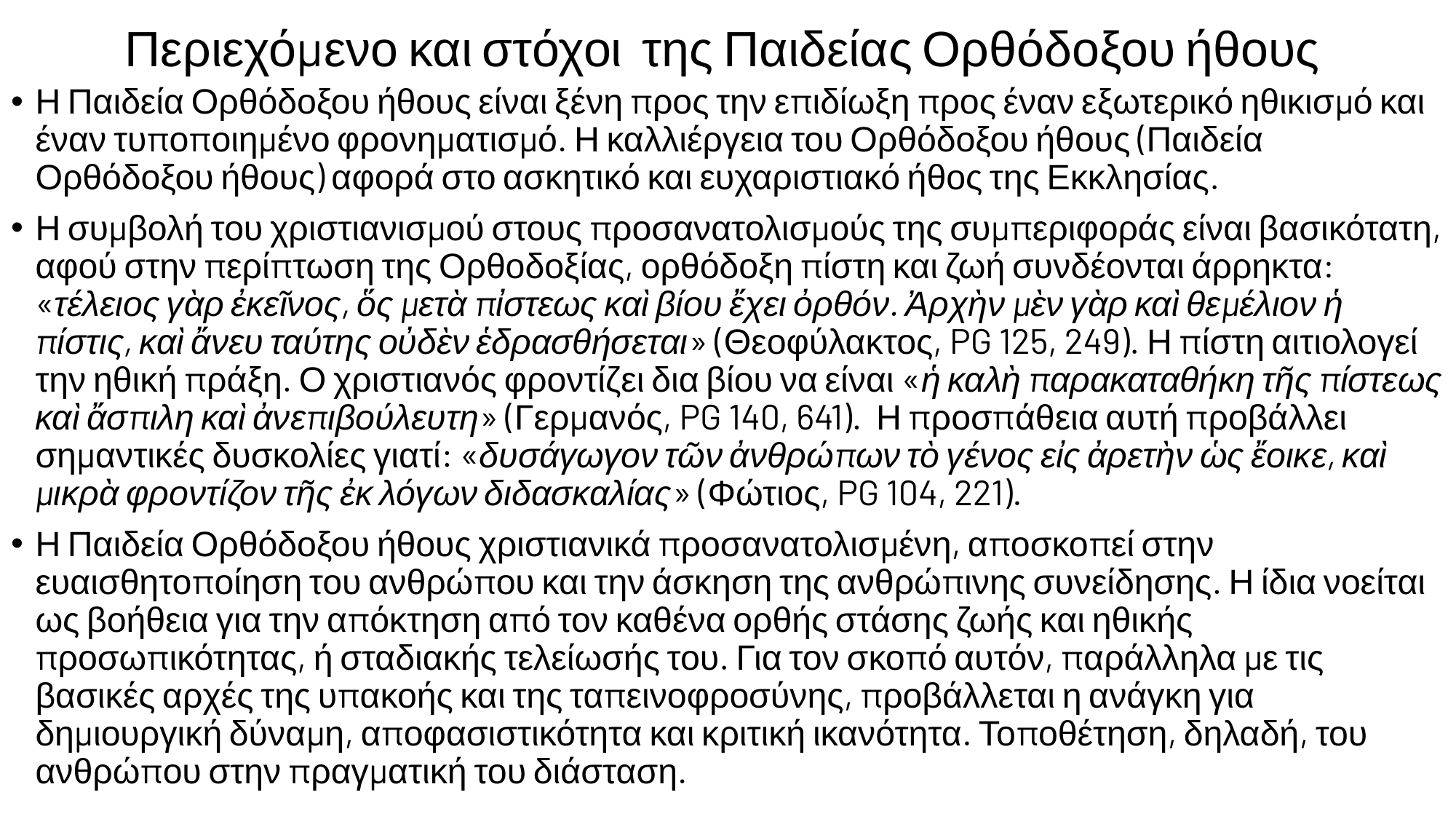

# Περιεχόμενο και στόχοι  της Παιδείας Ορθόδοξου ήθους
Η Παιδεία Ορθόδοξου ήθους είναι ξένη προς την επιδίωξη προς έναν εξωτερικό ηθικισμό και έναν τυποποιημένο φρονηματισμό. Η καλλιέργεια του Ορθόδοξου ήθους (Παιδεία Ορθόδοξου ήθους) αφορά στο ασκητικό και ευχαριστιακό ήθος της Εκκλησίας.
Η συμβολή του χριστιανισμού στους προσανατολισμούς της συμπεριφοράς είναι βασικότατη, αφού στην περίπτωση της Ορθοδοξίας, ορθόδοξη πίστη και ζωή συνδέονται άρρηκτα: «τέλειος γὰρ ἐκεῖνος, ὅς μετὰ πἰστεως καὶ βίου ἔχει ὀρθόν. Ἀρχὴν μὲν γὰρ καὶ θεμέλιον ἡ πίστις, καὶ ἄνευ ταύτης οὐδὲν ἑδρασθήσεται» (Θεοφύλακτος, PG 125, 249). Η πίστη αιτιολογεί την ηθική πράξη. Ο χριστιανός φροντίζει δια βίου να είναι «ἡ καλὴ παρακαταθήκη τῆς πίστεως καὶ ἄσπιλη καὶ ἀνεπιβούλευτη» (Γερμανός, PG 140, 641).  Η προσπάθεια αυτή προβάλλει σημαντικές δυσκολίες γιατί: «δυσάγωγον τῶν ἀνθρώπων τὸ γένος εἰς ἀρετὴν ὡς ἔοικε, καὶ μικρὰ φροντίζον τῆς ἐκ λόγων διδασκαλίας» (Φώτιος, PG 104, 221).
Η Παιδεία Ορθόδοξου ήθους χριστιανικά προσανατολισμένη, αποσκοπεί στην ευαισθητοποίηση του ανθρώπου και την άσκηση της ανθρώπινης συνείδησης. Η ίδια νοείται ως βοήθεια για την απόκτηση από τον καθένα ορθής στάσης ζωής και ηθικής προσωπικότητας, ή σταδιακής τελείωσής του. Για τον σκοπό αυτόν, παράλληλα με τις βασικές αρχές της υπακοής και της ταπεινοφροσύνης, προβάλλεται η ανάγκη για δημιουργική δύναμη, αποφασιστικότητα και κριτική ικανότητα. Τοποθέτηση, δηλαδή, του ανθρώπου στην πραγματική του διάσταση.